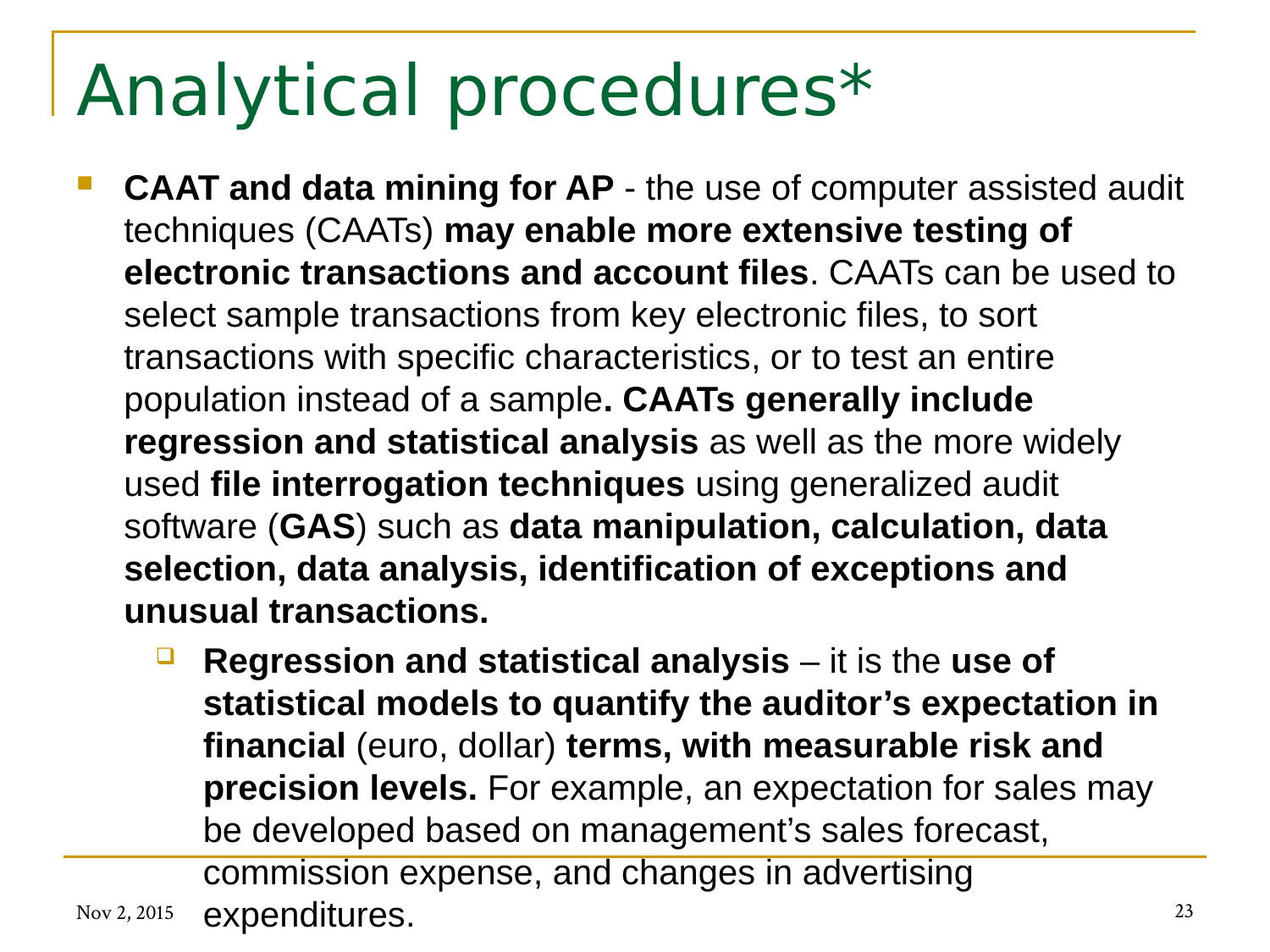

# Analytical procedures*
CAAT and data mining for AP - the use of computer assisted audit techniques (CAATs) may enable more extensive testing of electronic transactions and account files. CAATs can be used to select sample transactions from key electronic files, to sort transactions with specific characteristics, or to test an entire population instead of a sample. CAATs generally include regression and statistical analysis as well as the more widely used file interrogation techniques using generalized audit software (GAS) such as data manipulation, calculation, data selection, data analysis, identification of exceptions and unusual transactions.
Regression and statistical analysis – it is the use of statistical models to quantify the auditor’s expectation in financial (euro, dollar) terms, with measurable risk and precision levels. For example, an expectation for sales may be developed based on management’s sales forecast, commission expense, and changes in advertising expenditures.

Nov 2, 2015
23